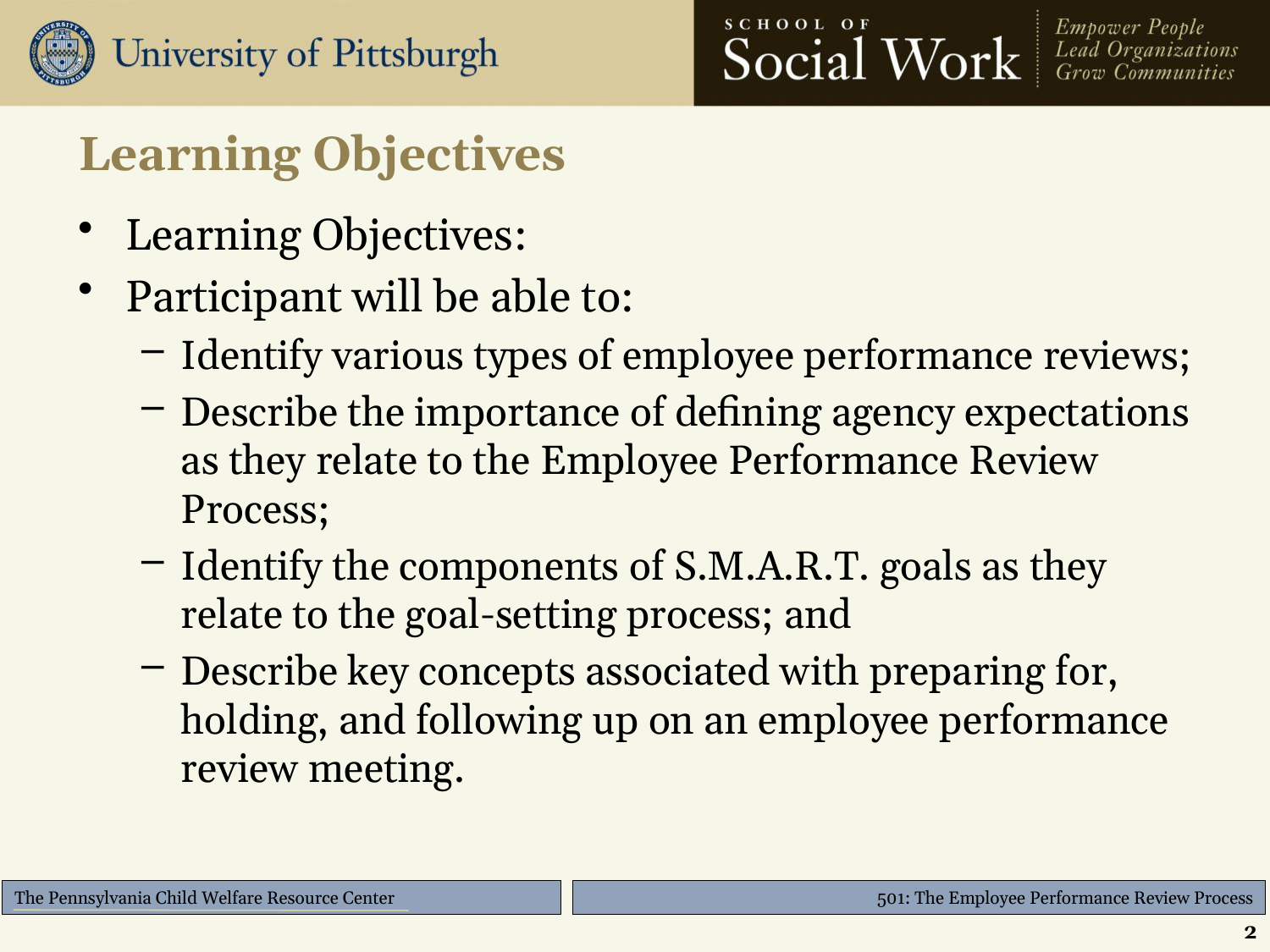

# Learning Objectives
Learning Objectives:
Participant will be able to:
Identify various types of employee performance reviews;
Describe the importance of defining agency expectations as they relate to the Employee Performance Review Process;
Identify the components of S.M.A.R.T. goals as they relate to the goal-setting process; and
Describe key concepts associated with preparing for, holding, and following up on an employee performance review meeting.
2